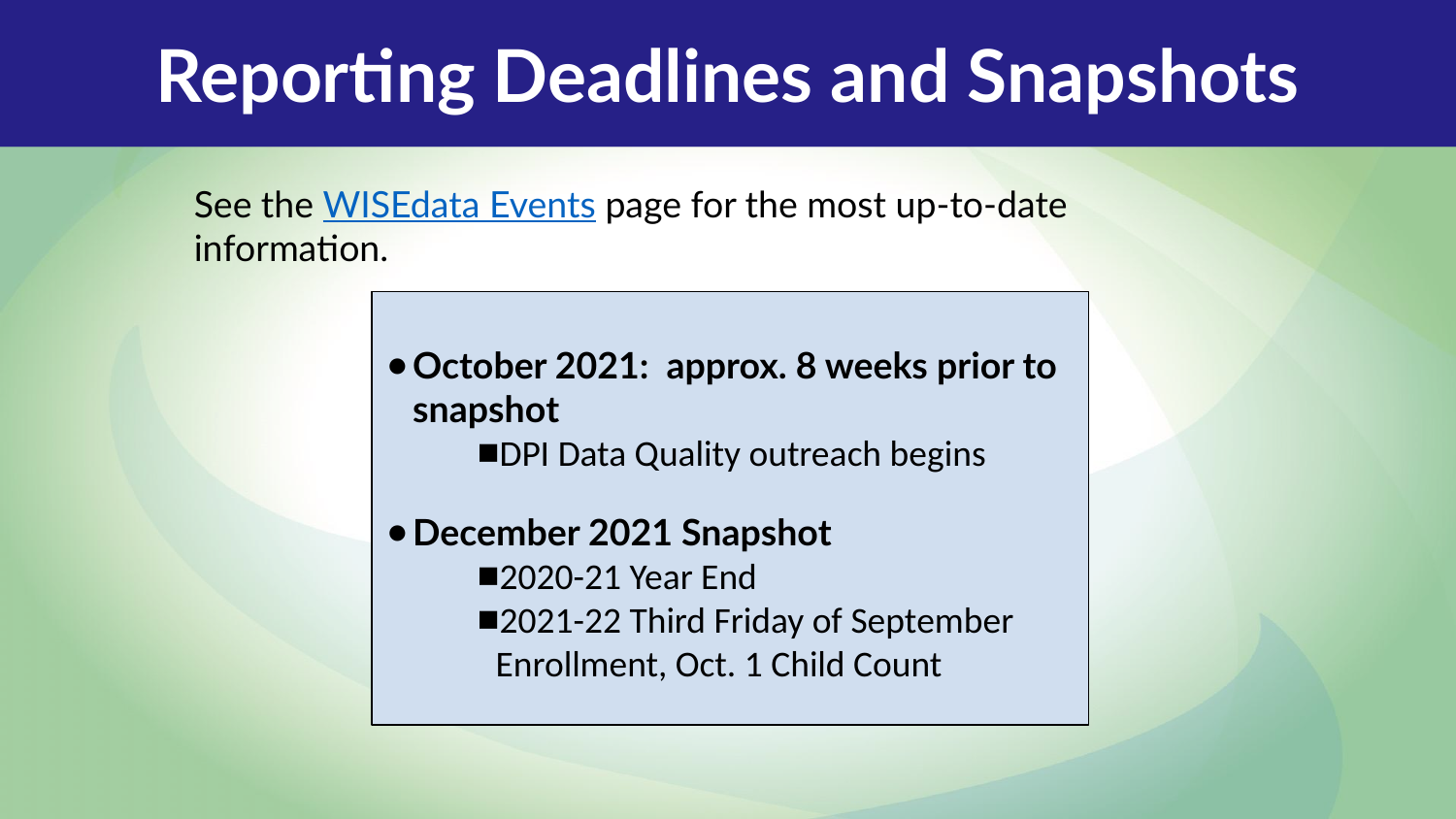

Reporting Deadlines and Snapshots
See the WISEdata Events page for the most up-to-date information.

October 2021:  approx. 8 weeks prior to snapshot
DPI Data Quality outreach begins
December 2021 Snapshot
2020-21 Year End
2021-22 Third Friday of September Enrollment, Oct. 1 Child Count